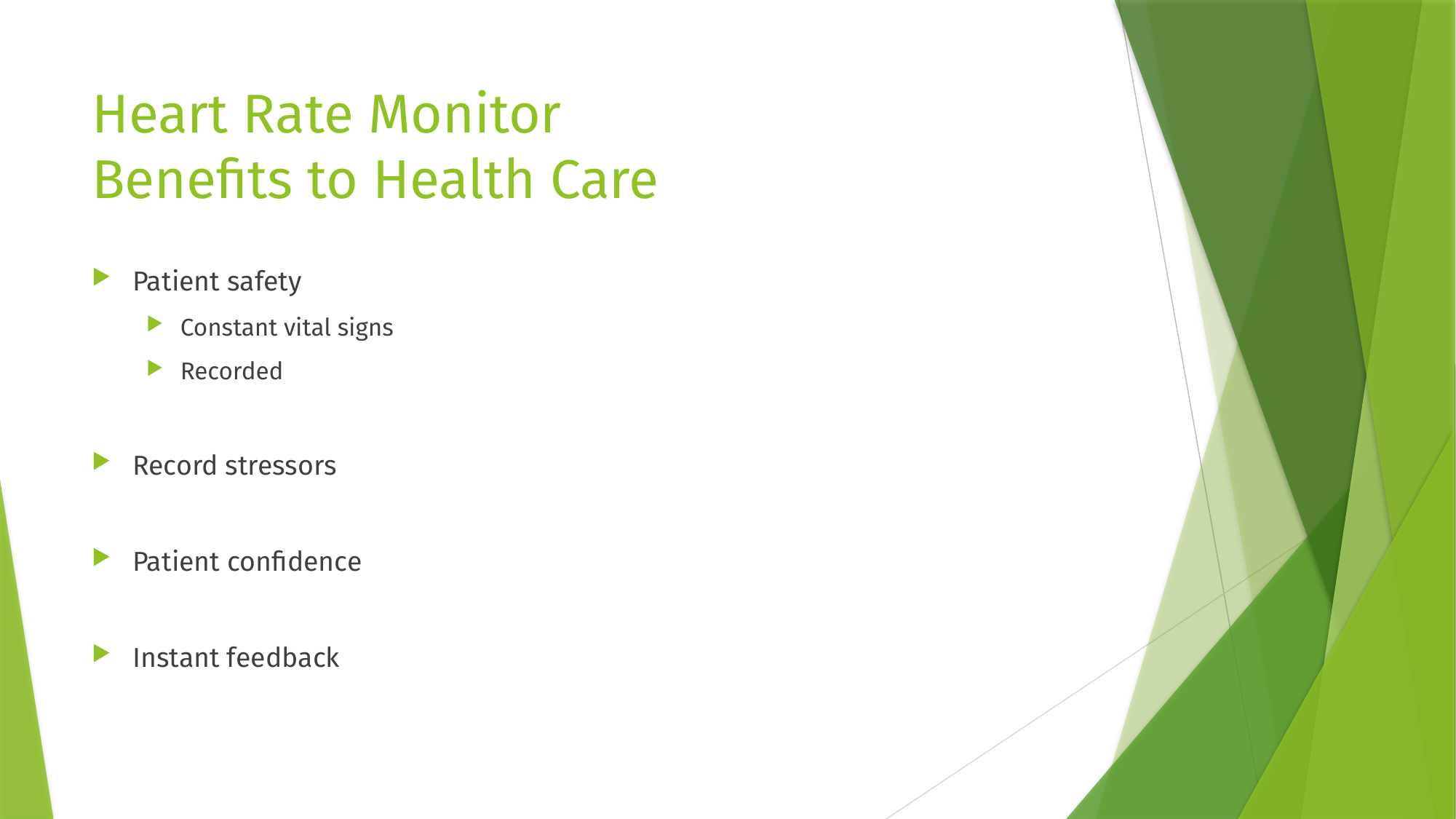

# Heart Rate Monitor Benefits to Health Care
Patient safety
Constant vital signs
Recorded

Record stressors

Patient confidence

Instant feedback